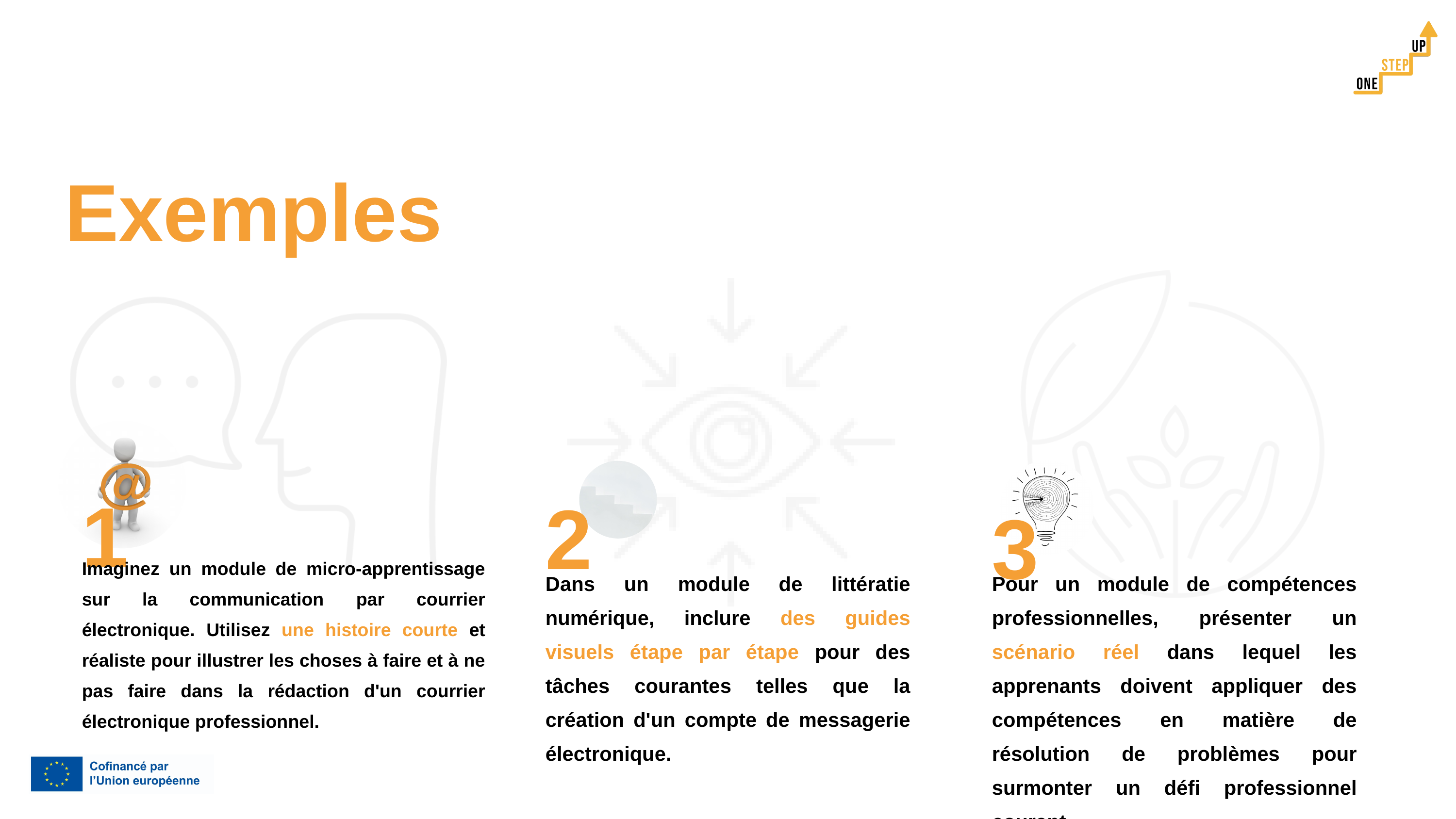

Exemples

1
2

3
Imaginez un module de micro-apprentissage sur la communication par courrier électronique. Utilisez une histoire courte et réaliste pour illustrer les choses à faire et à ne pas faire dans la rédaction d'un courrier électronique professionnel.

Dans un module de littératie numérique, inclure des guides visuels étape par étape pour des tâches courantes telles que la création d'un compte de messagerie électronique.
Pour un module de compétences professionnelles, présenter un scénario réel dans lequel les apprenants doivent appliquer des compétences en matière de résolution de problèmes pour surmonter un défi professionnel courant.